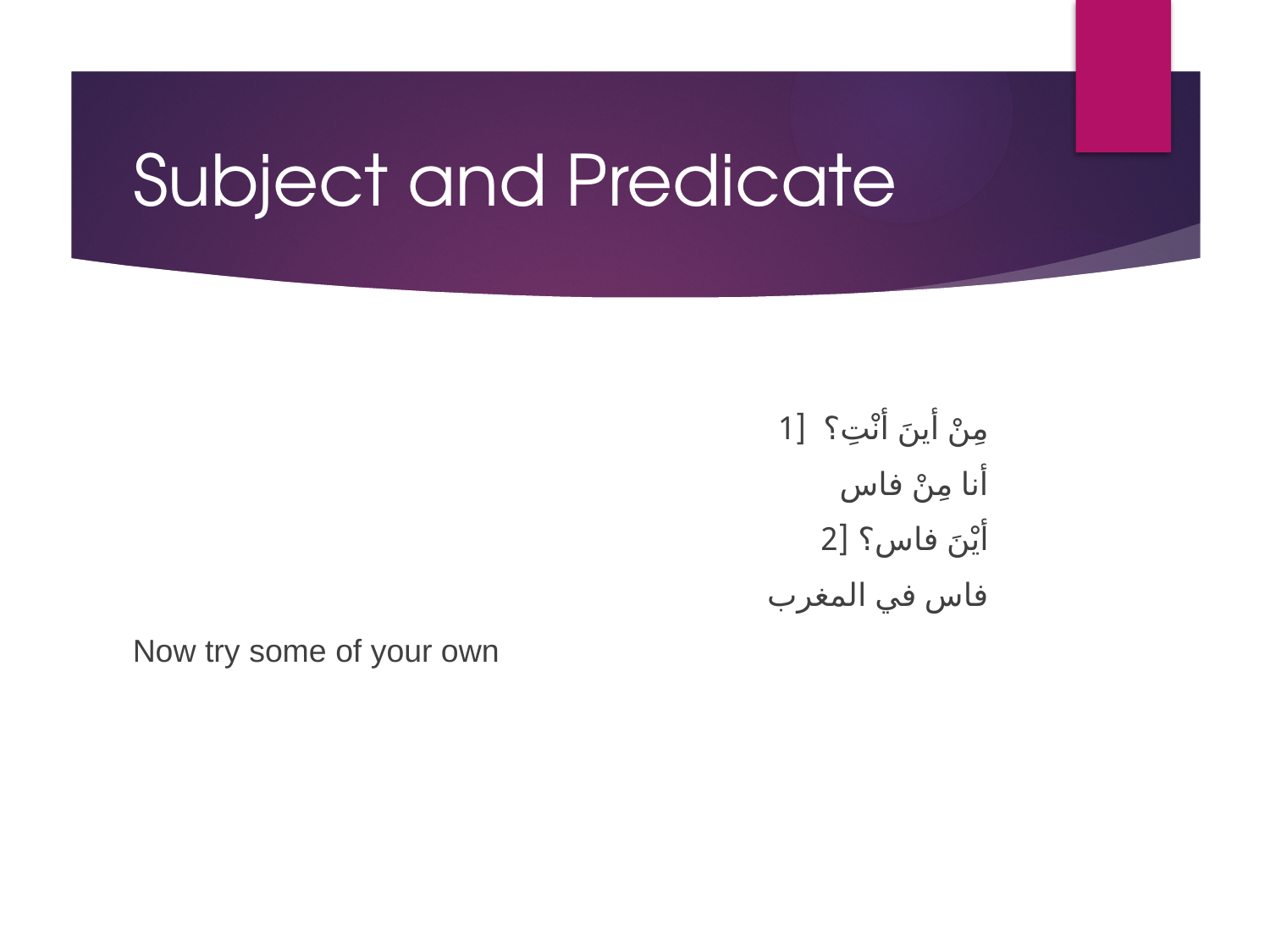

# Subject and Predicate

مِنْ أينَ أنْتِ؟  [1
أنا مِنْ فاس
أيْنَ فاس؟ [2
فاس في المغرب
Now try some of your own